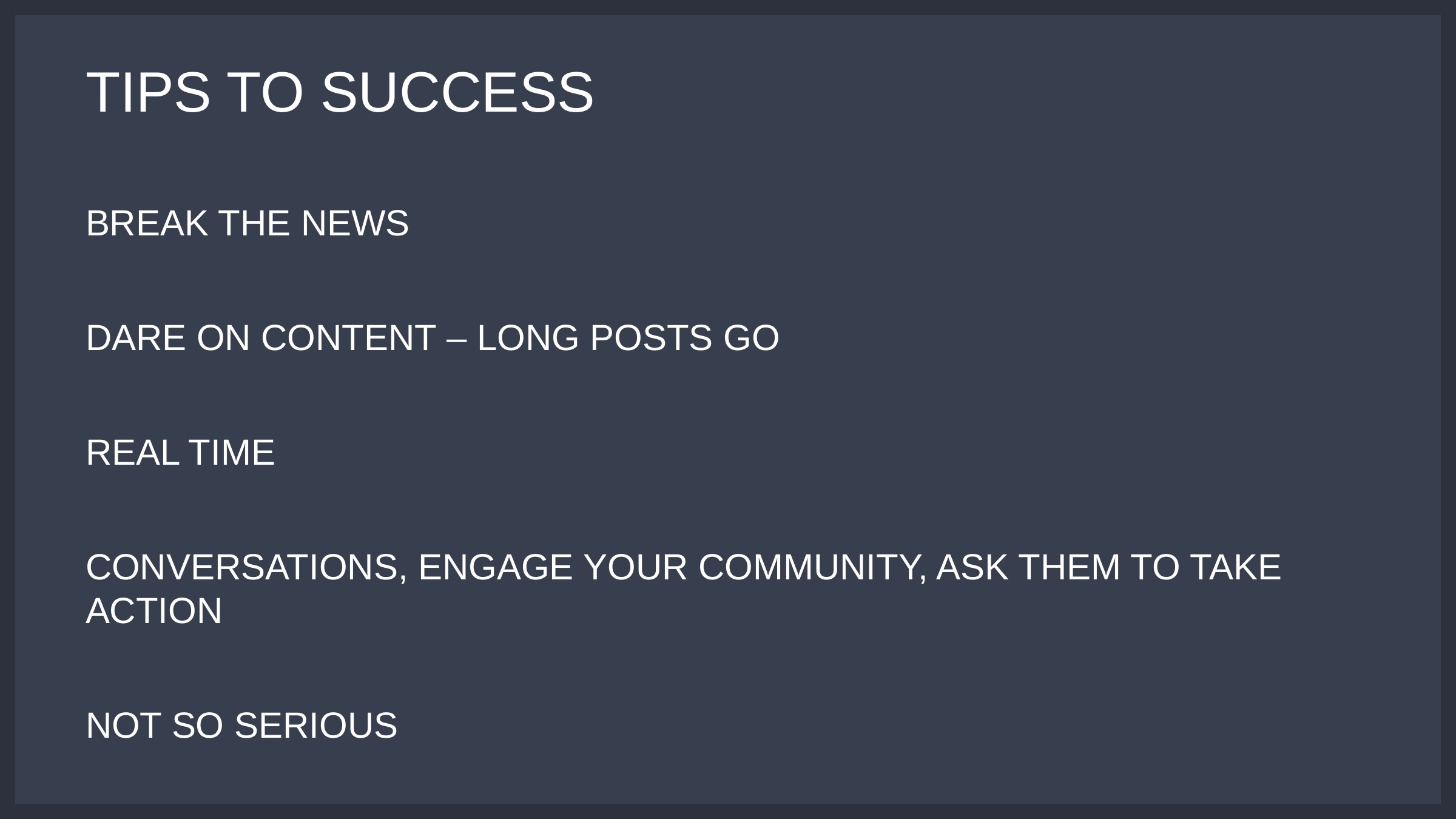

# TIPS TO SUCCESS
BREAK THE NEWS

DARE ON CONTENT – LONG POSTS GO

REAL TIME

CONVERSATIONS, ENGAGE YOUR COMMUNITY, ASK THEM TO TAKE ACTION

NOT SO SERIOUS